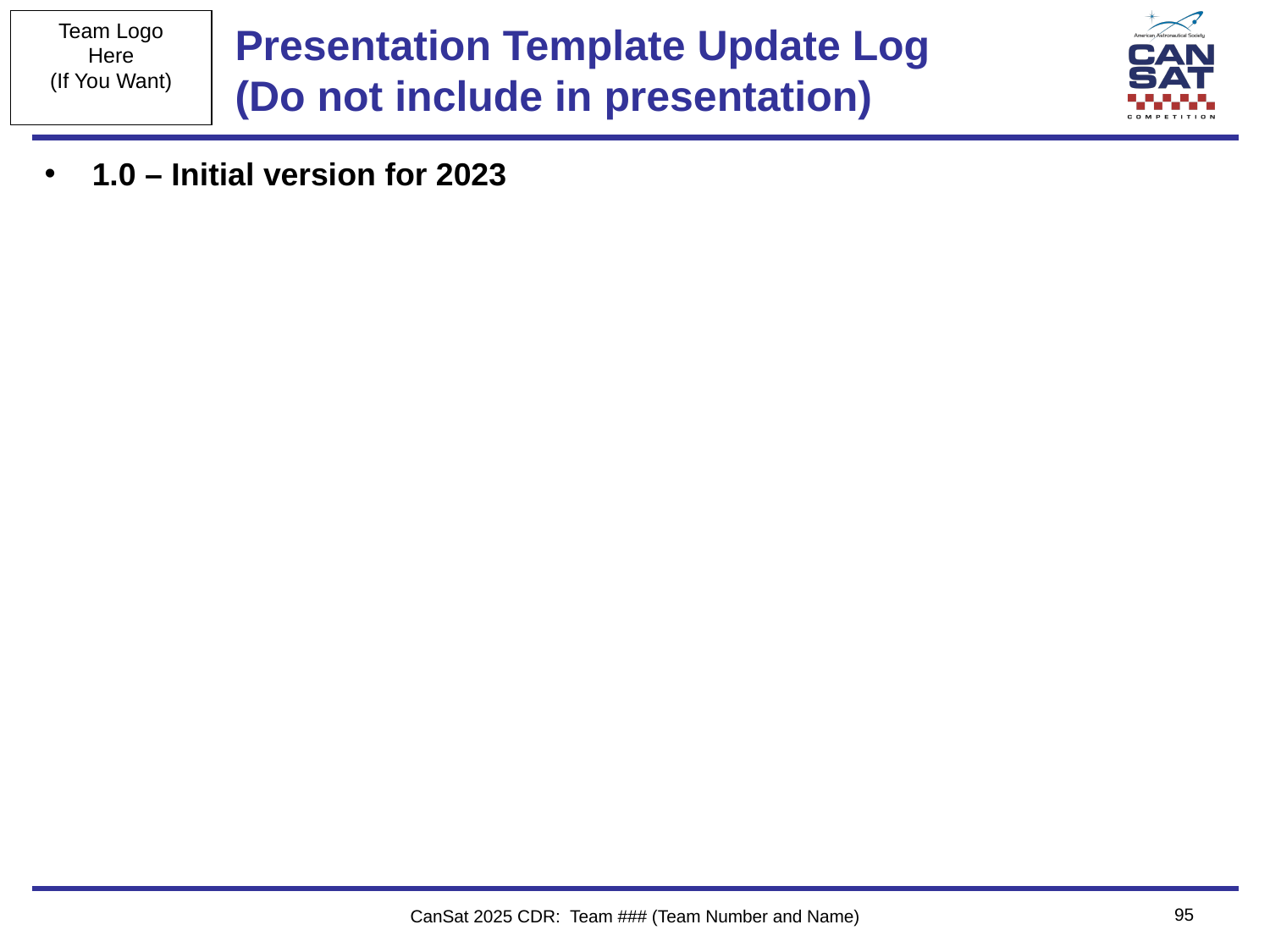

# Presentation Template Update Log (Do not include in presentation)
1.0 – Initial version for 2023

95
CanSat 2025 CDR:  Team ### (Team Number and Name)